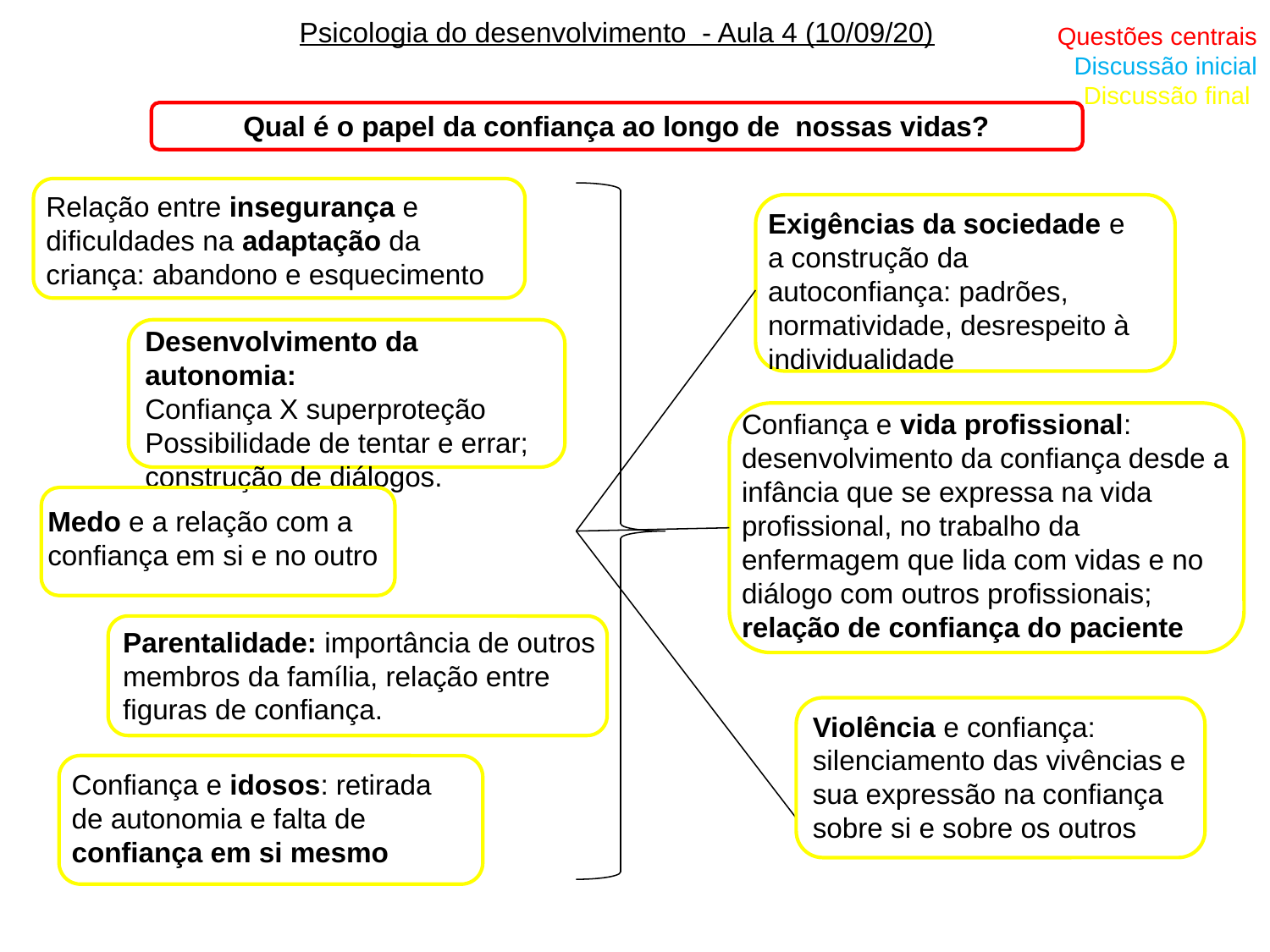

Psicologia do desenvolvimento  - Aula 4 (10/09/20)
Questões centrais
Discussão inicial
Discussão final

Qual é o papel da confiança ao longo de  nossas vidas?

Relação entre insegurança e dificuldades na adaptação da criança: abandono e esquecimento

Exigências da sociedade e a construção da autoconfiança: padrões, normatividade, desrespeito à individualidade

Desenvolvimento da autonomia:
Confiança X superproteção
Possibilidade de tentar e errar; construção de diálogos.

Confiança e vida profissional: desenvolvimento da confiança desde a infância que se expressa na vida profissional, no trabalho da enfermagem que lida com vidas e no diálogo com outros profissionais; relação de confiança do paciente

Medo e a relação com a confiança em si e no outro

Parentalidade: importância de outros membros da família, relação entre figuras de confiança.

Violência e confiança: silenciamento das vivências e sua expressão na confiança sobre si e sobre os outros

Confiança e idosos: retirada de autonomia e falta de confiança em si mesmo